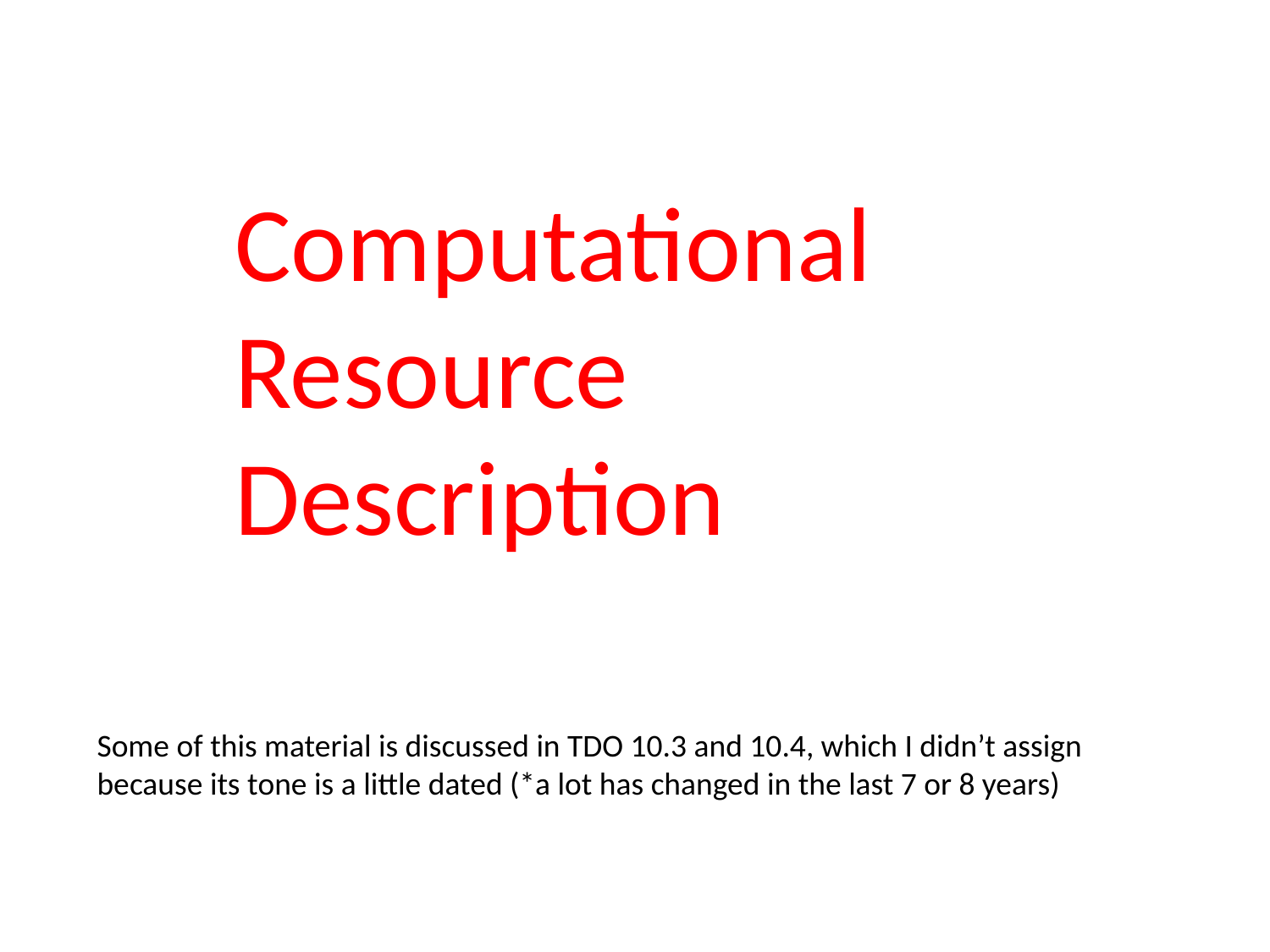

Computational
Resource Description
Some of this material is discussed in TDO 10.3 and 10.4, which I didn’t assign because its tone is a little dated (*a lot has changed in the last 7 or 8 years)